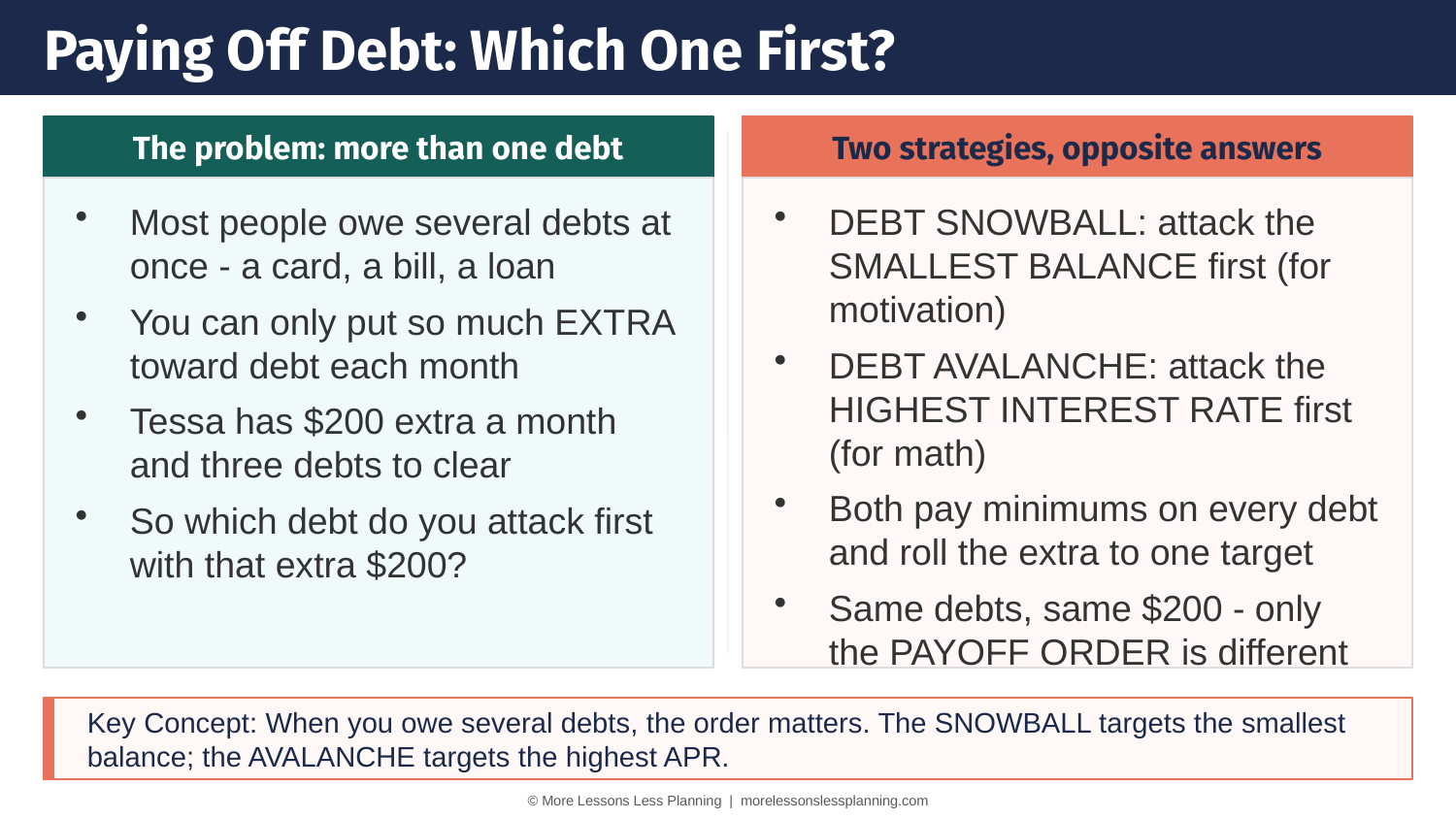

Paying Off Debt: Which One First?

The problem: more than one debt

Two strategies, opposite answers

Most people owe several debts at once - a card, a bill, a loan
You can only put so much EXTRA toward debt each month
Tessa has $200 extra a month and three debts to clear
So which debt do you attack first with that extra $200?
DEBT SNOWBALL: attack the SMALLEST BALANCE first (for motivation)
DEBT AVALANCHE: attack the HIGHEST INTEREST RATE first (for math)
Both pay minimums on every debt and roll the extra to one target
Same debts, same $200 - only the PAYOFF ORDER is different

Key Concept: When you owe several debts, the order matters. The SNOWBALL targets the smallest balance; the AVALANCHE targets the highest APR.
© More Lessons Less Planning  |  morelessonslessplanning.com